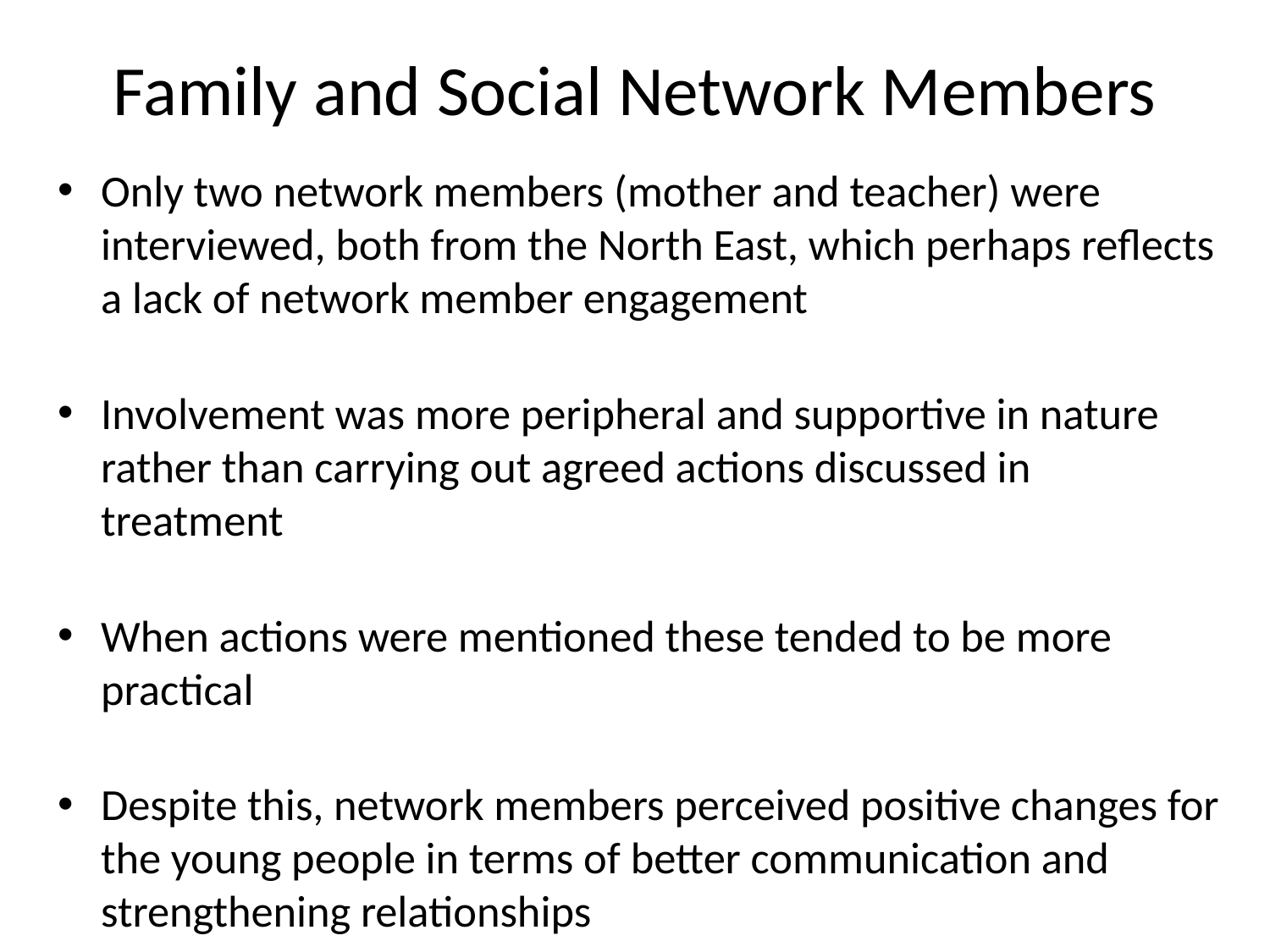

# Family and Social Network Members
Only two network members (mother and teacher) were interviewed, both from the North East, which perhaps reflects a lack of network member engagement

Involvement was more peripheral and supportive in nature rather than carrying out agreed actions discussed in treatment

When actions were mentioned these tended to be more practical

Despite this, network members perceived positive changes for the young people in terms of better communication and strengthening relationships